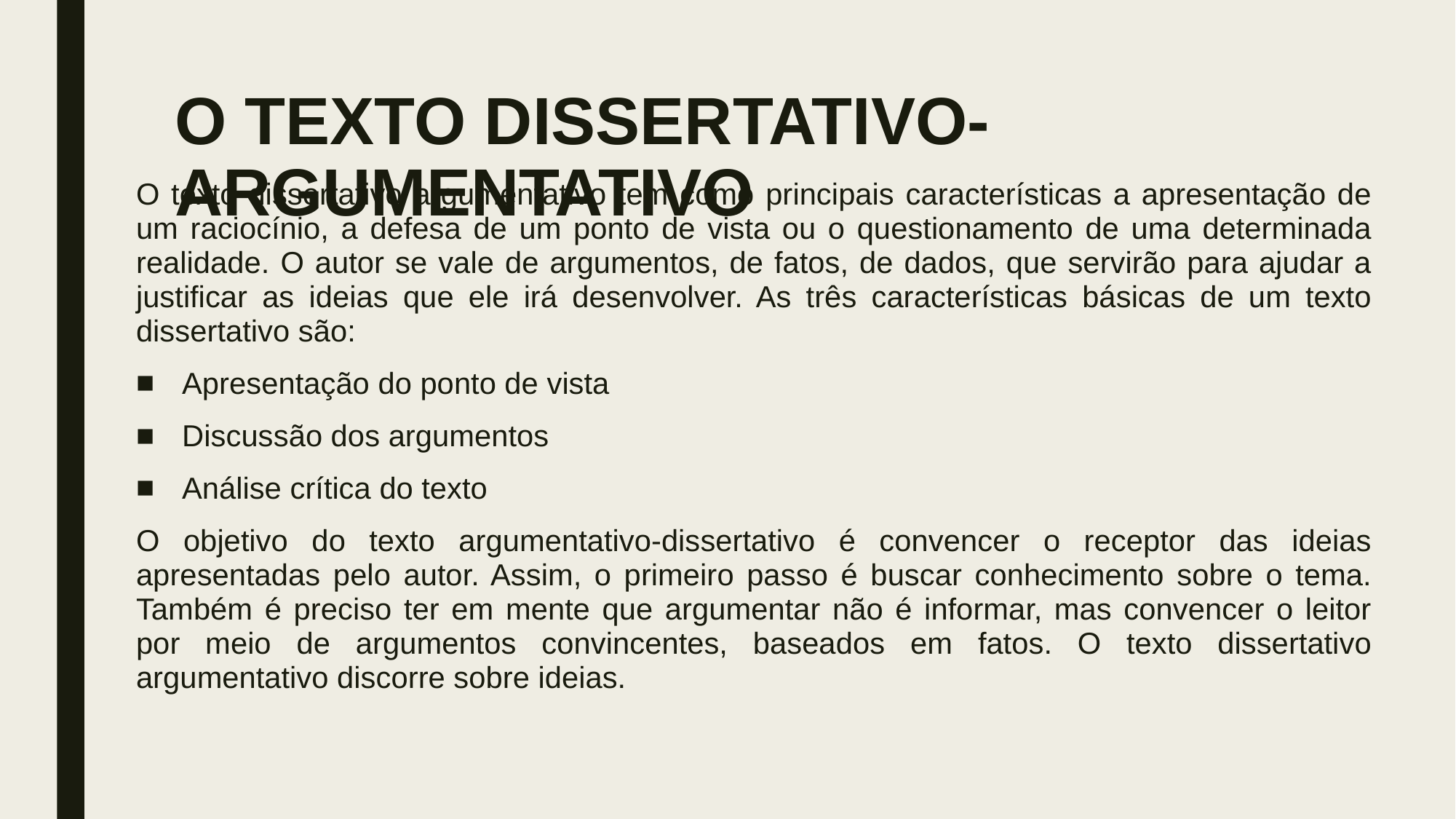

# O TEXTO DISSERTATIVO-ARGUMENTATIVO
O texto dissertativo argumentativo tem como principais características a apresentação de um raciocínio, a defesa de um ponto de vista ou o questionamento de uma determinada realidade. O autor se vale de argumentos, de fatos, de dados, que servirão para ajudar a justificar as ideias que ele irá desenvolver. As três características básicas de um texto dissertativo são:
Apresentação do ponto de vista
Discussão dos argumentos
Análise crítica do texto
O objetivo do texto argumentativo-dissertativo é convencer o receptor das ideias apresentadas pelo autor. Assim, o primeiro passo é buscar conhecimento sobre o tema. Também é preciso ter em mente que argumentar não é informar, mas convencer o leitor por meio de argumentos convincentes, baseados em fatos. O texto dissertativo argumentativo discorre sobre ideias.